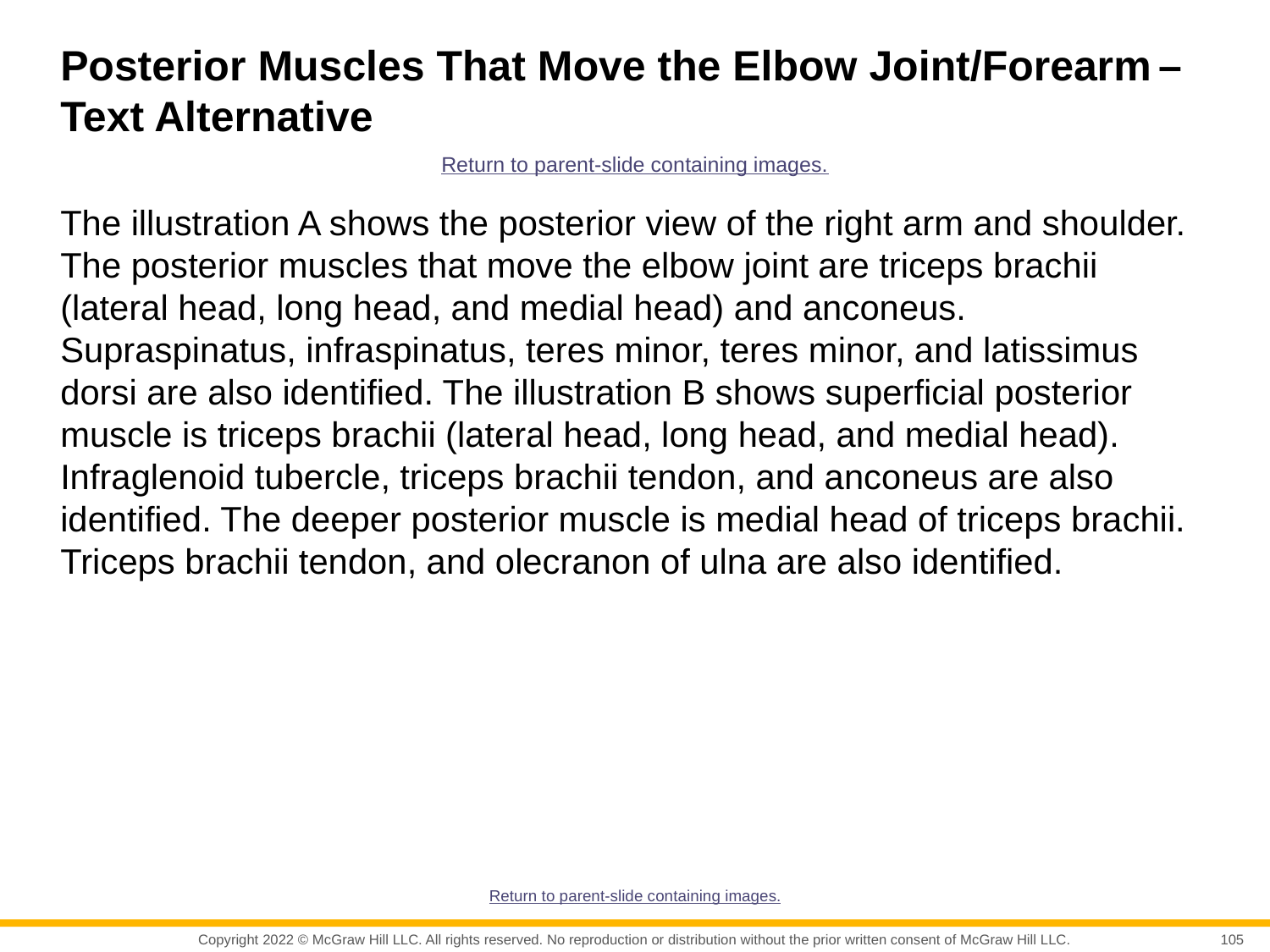

# Posterior Muscles That Move the Elbow Joint/Forearm – Text Alternative
Return to parent-slide containing images.
The illustration A shows the posterior view of the right arm and shoulder. The posterior muscles that move the elbow joint are triceps brachii (lateral head, long head, and medial head) and anconeus. Supraspinatus, infraspinatus, teres minor, teres minor, and latissimus dorsi are also identified. The illustration B shows superficial posterior muscle is triceps brachii (lateral head, long head, and medial head). Infraglenoid tubercle, triceps brachii tendon, and anconeus are also identified. The deeper posterior muscle is medial head of triceps brachii. Triceps brachii tendon, and olecranon of ulna are also identified.
Return to parent-slide containing images.
105